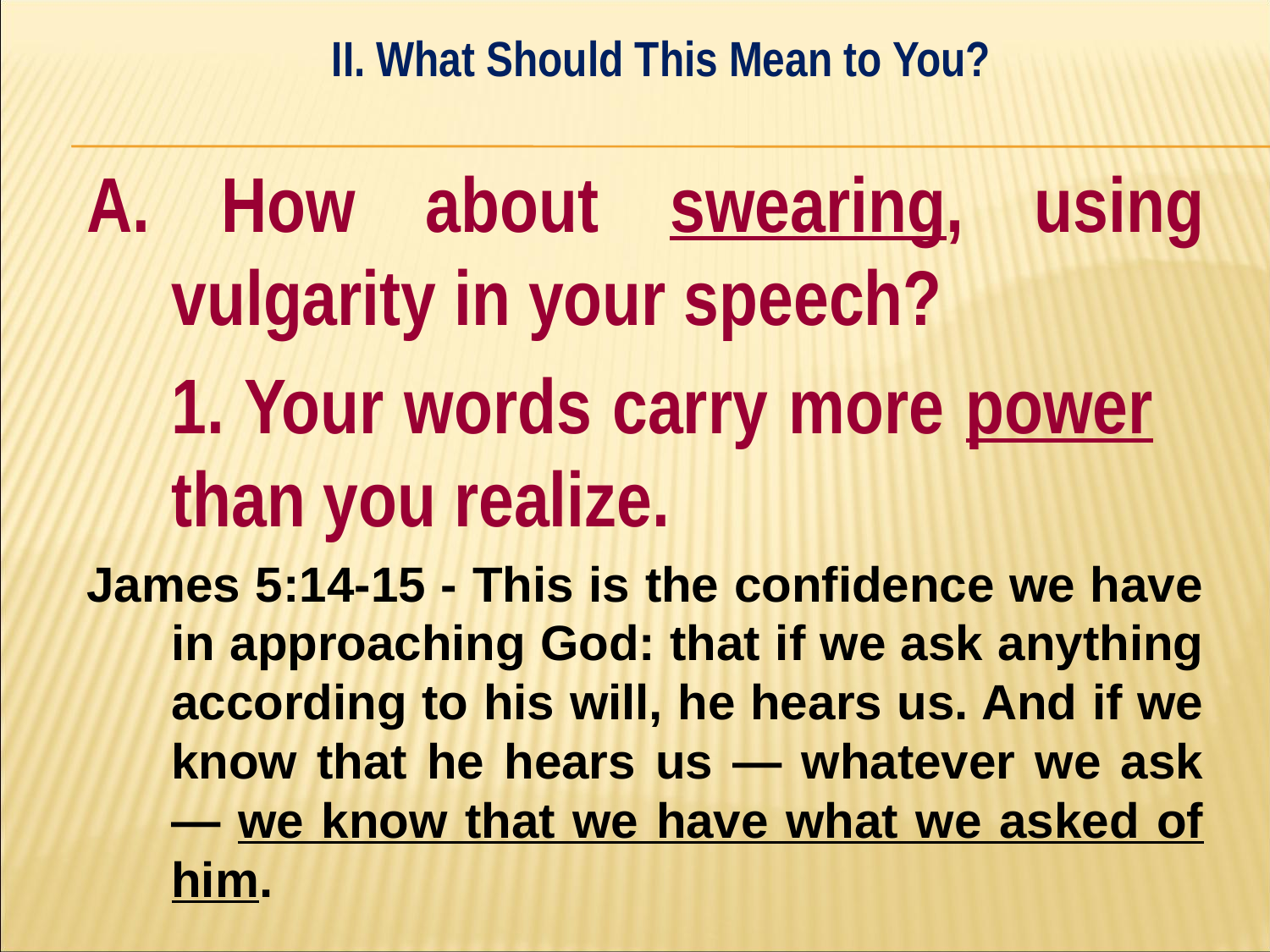

II. What Should This Mean to You?
#
A. How about swearing, using vulgarity in your speech?
	1. Your words carry more power 	than you realize.
James 5:14-15 - This is the confidence we have in approaching God: that if we ask anything according to his will, he hears us. And if we know that he hears us — whatever we ask — we know that we have what we asked of him.